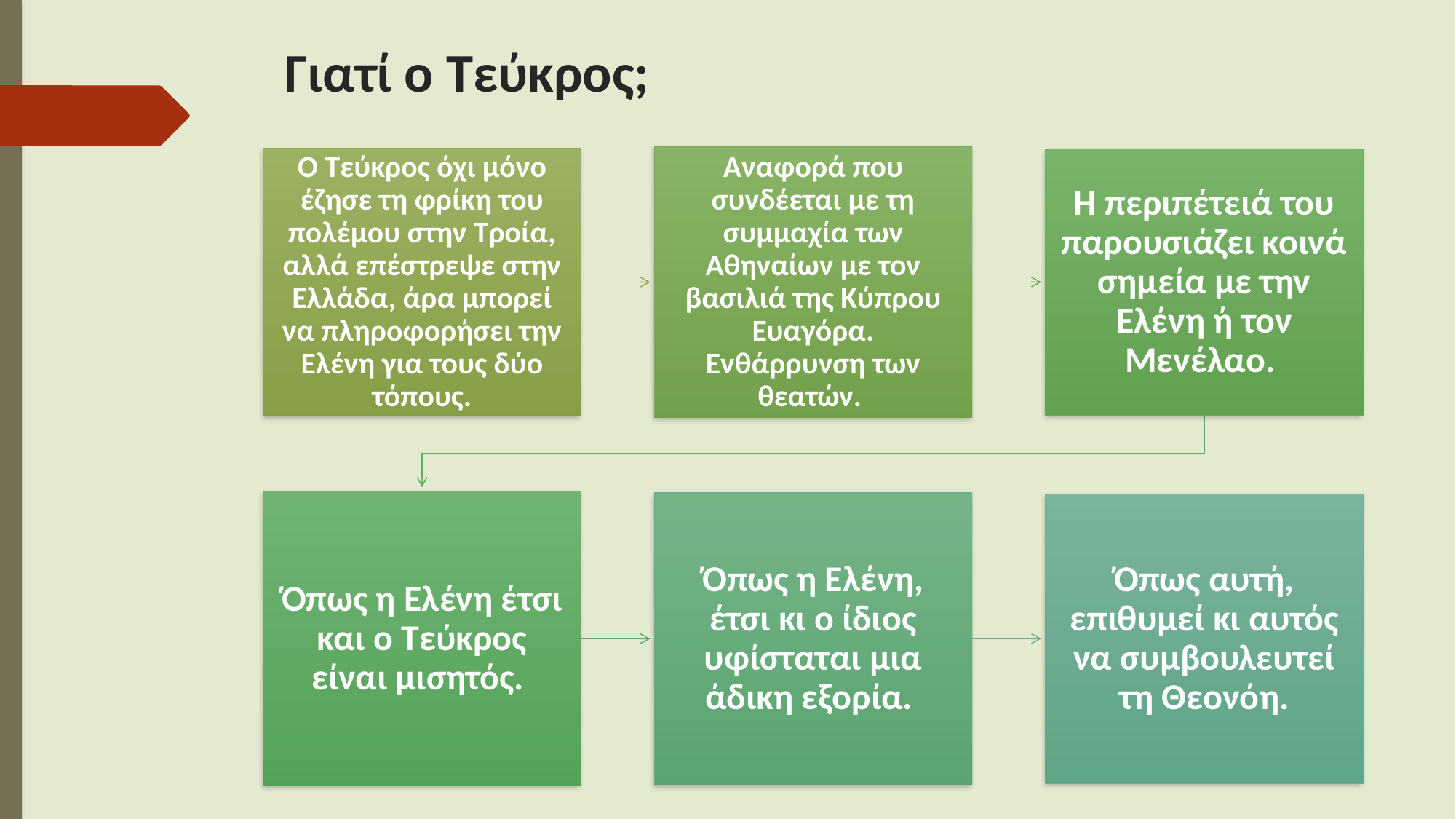

# Γιατί ο Τεύκρος;

Ο Τεύκρος όχι μόνο έζησε τη φρίκη του πολέμου στην Τροία, αλλά επέστρεψε στην Ελλάδα, άρα μπορεί να πληροφορήσει την Ελένη για τους δύο τόπους.

Αναφορά που συνδέεται με τη συμμαχία των Αθηναίων με τον βασιλιά της Κύπρου Ευαγόρα. Ενθάρρυνση των θεατών.

Η περιπέτειά του παρουσιάζει κοινά σημεία με την Ελένη ή τον Μενέλαο.

Όπως η Ελένη έτσι και ο Τεύκρος είναι μισητός.

Όπως η Ελένη, έτσι κι ο ίδιος υφίσταται μια άδικη εξορία.
Όπως αυτή, επιθυμεί κι αυτός να συμβουλευτεί τη Θεονόη.